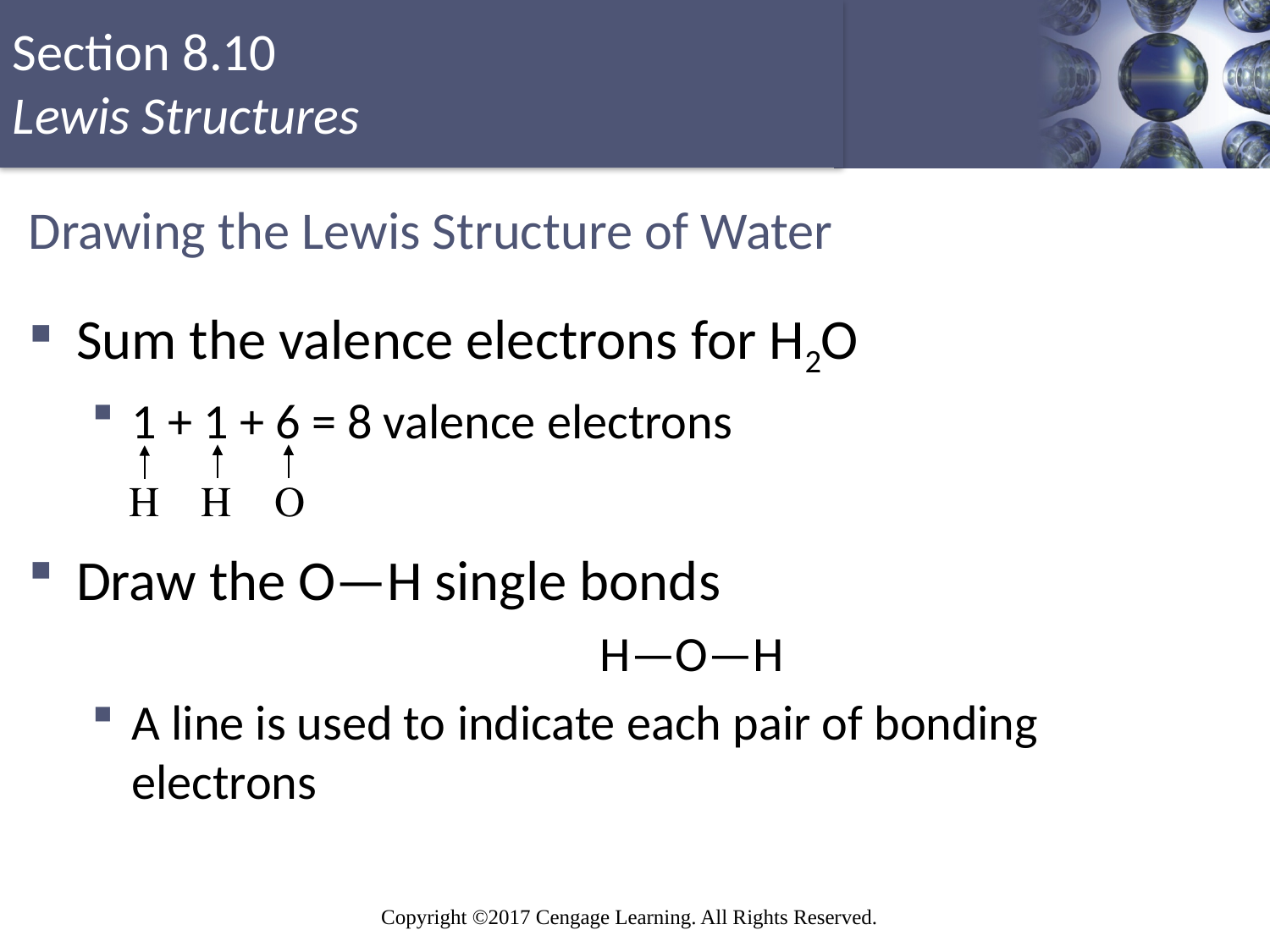

# Drawing the Lewis Structure of Water
Sum the valence electrons for H2O
1 + 1 + 6 = 8 valence electrons

Draw the O—H single bonds
				H—O—H
A line is used to indicate each pair of bonding electrons

O
H
H